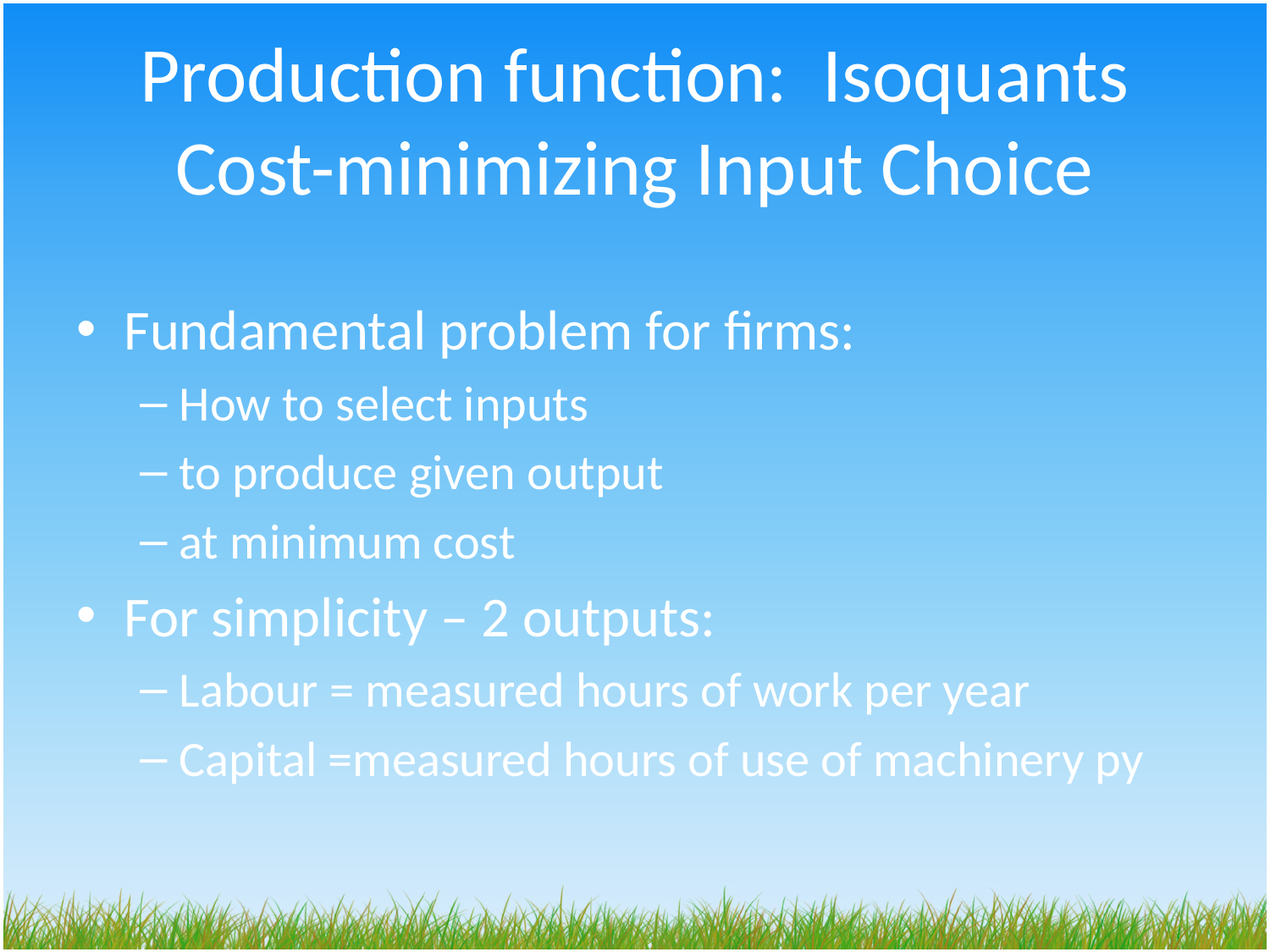

# Production function:  Isoquants Cost-minimizing Input Choice
Fundamental problem for firms:
How to select inputs
to produce given output
at minimum cost
For simplicity – 2 outputs:
Labour = measured hours of work per year
Capital =measured hours of use of machinery py